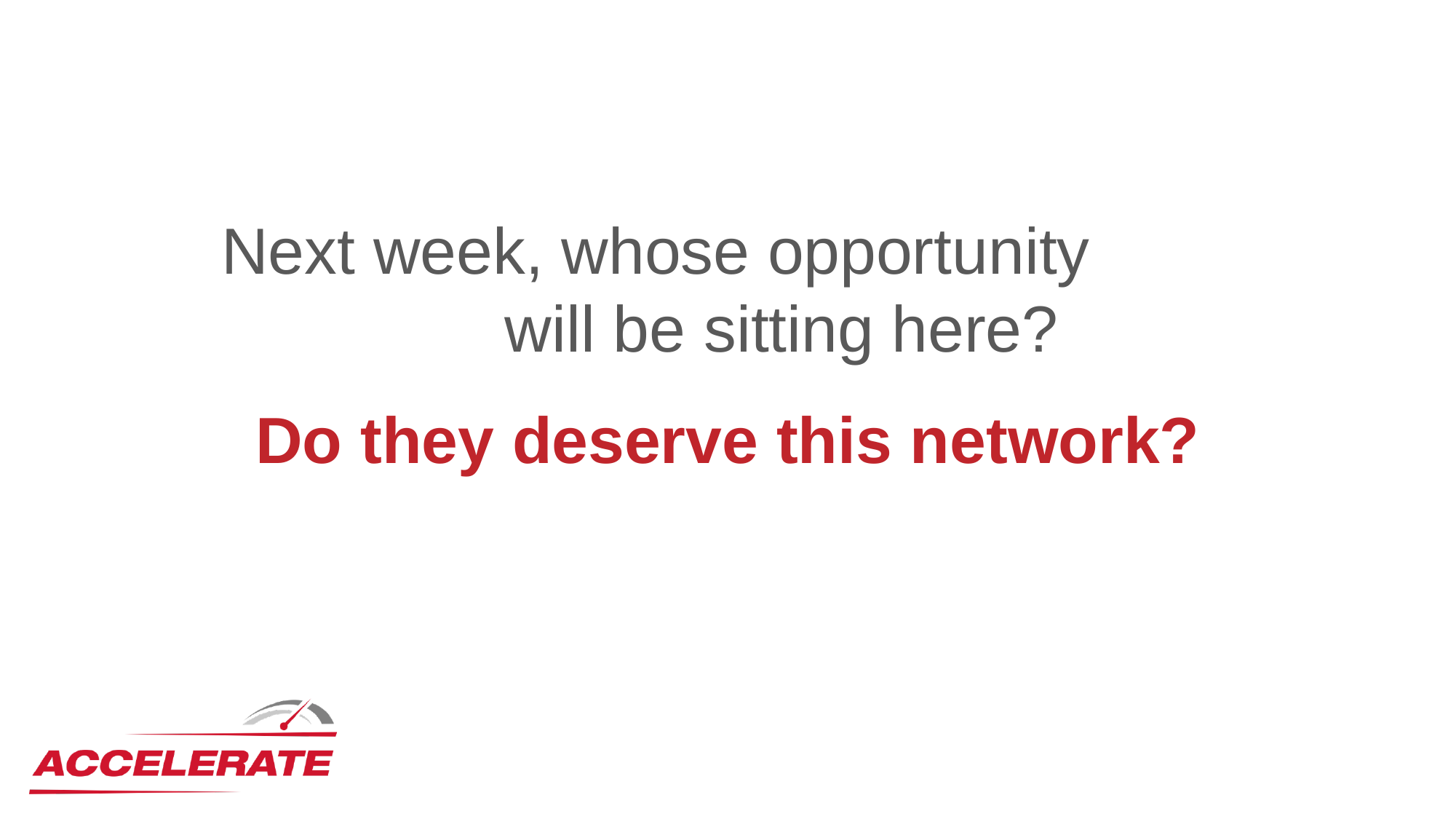

Next week, whose opportunity               will be sitting here?
Do they deserve this network?